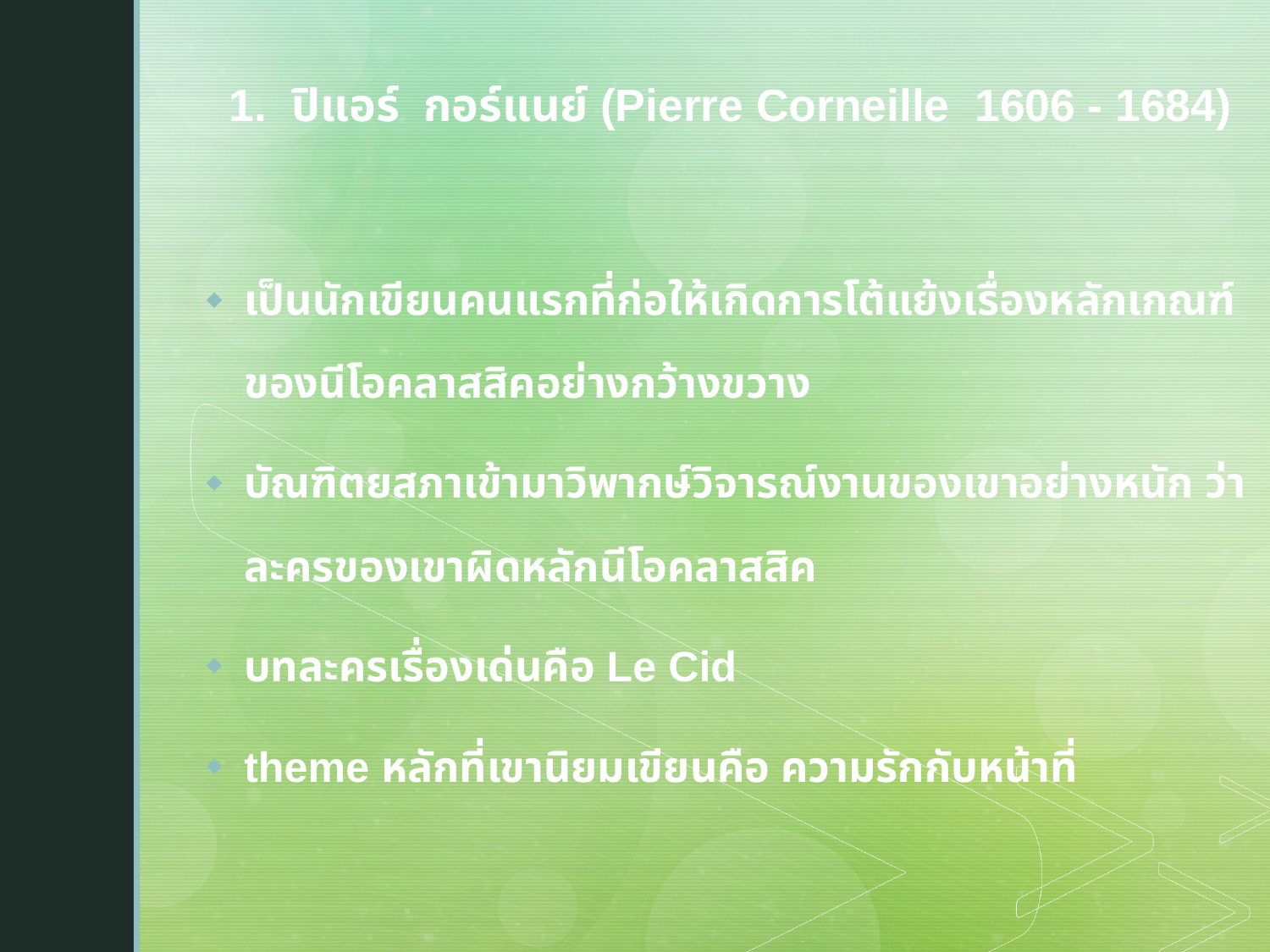

1.  ปิแอร์  กอร์แนย์ (Pierre Corneille  1606 - 1684)
เป็นนักเขียนคนแรกที่ก่อให้เกิดการโต้แย้งเรื่องหลักเกณฑ์ของนีโอคลาสสิคอย่างกว้างขวาง
บัณฑิตยสภาเข้ามาวิพากษ์วิจารณ์งานของเขาอย่างหนัก ว่าละครของเขาผิดหลักนีโอคลาสสิค
บทละครเรื่องเด่นคือ Le Cid
theme หลักที่เขานิยมเขียนคือ ความรักกับหน้าที่